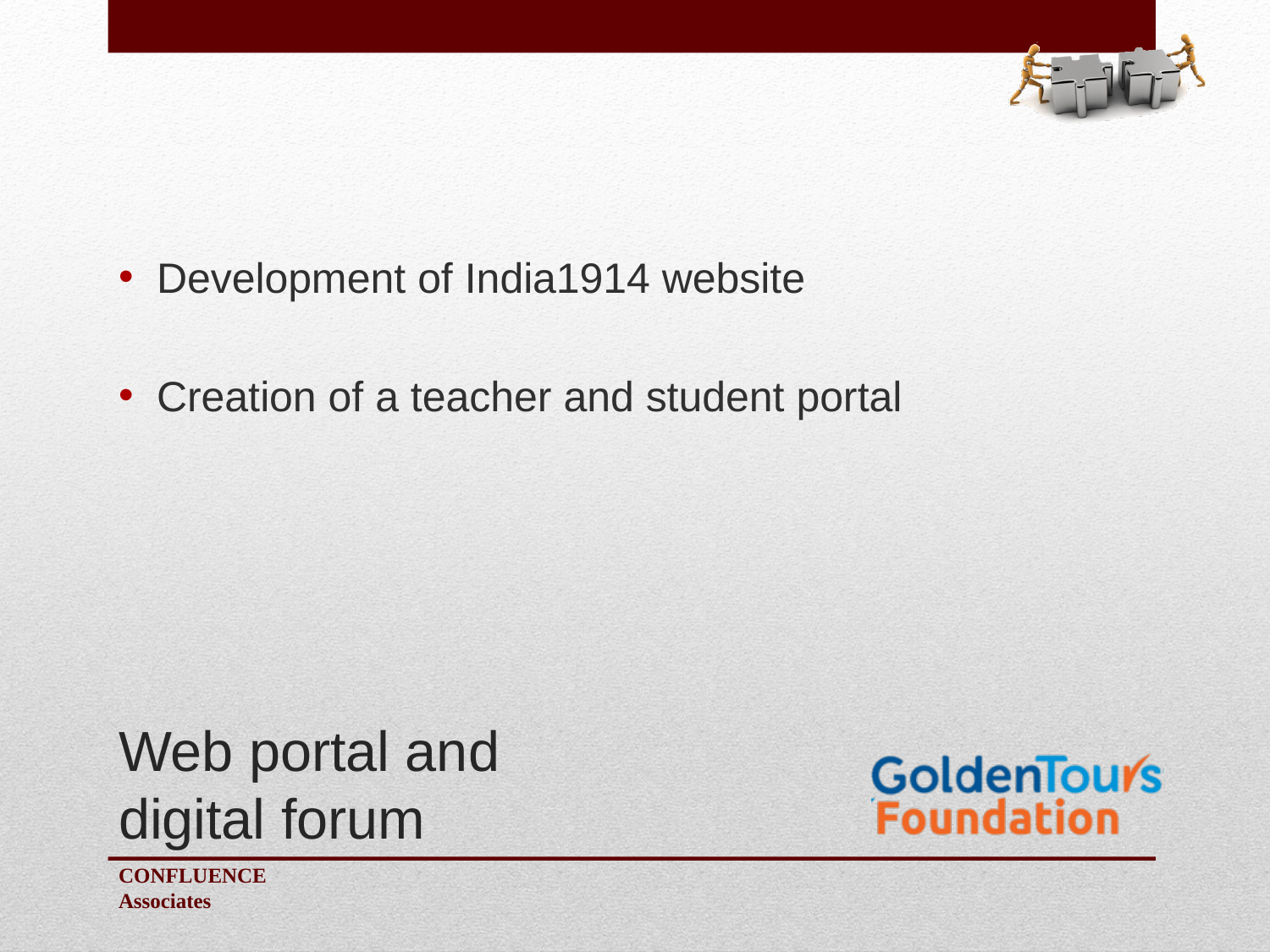

Development of India1914 website

Creation of a teacher and student portal

# Web portal and digital forum
Confluence
Associates